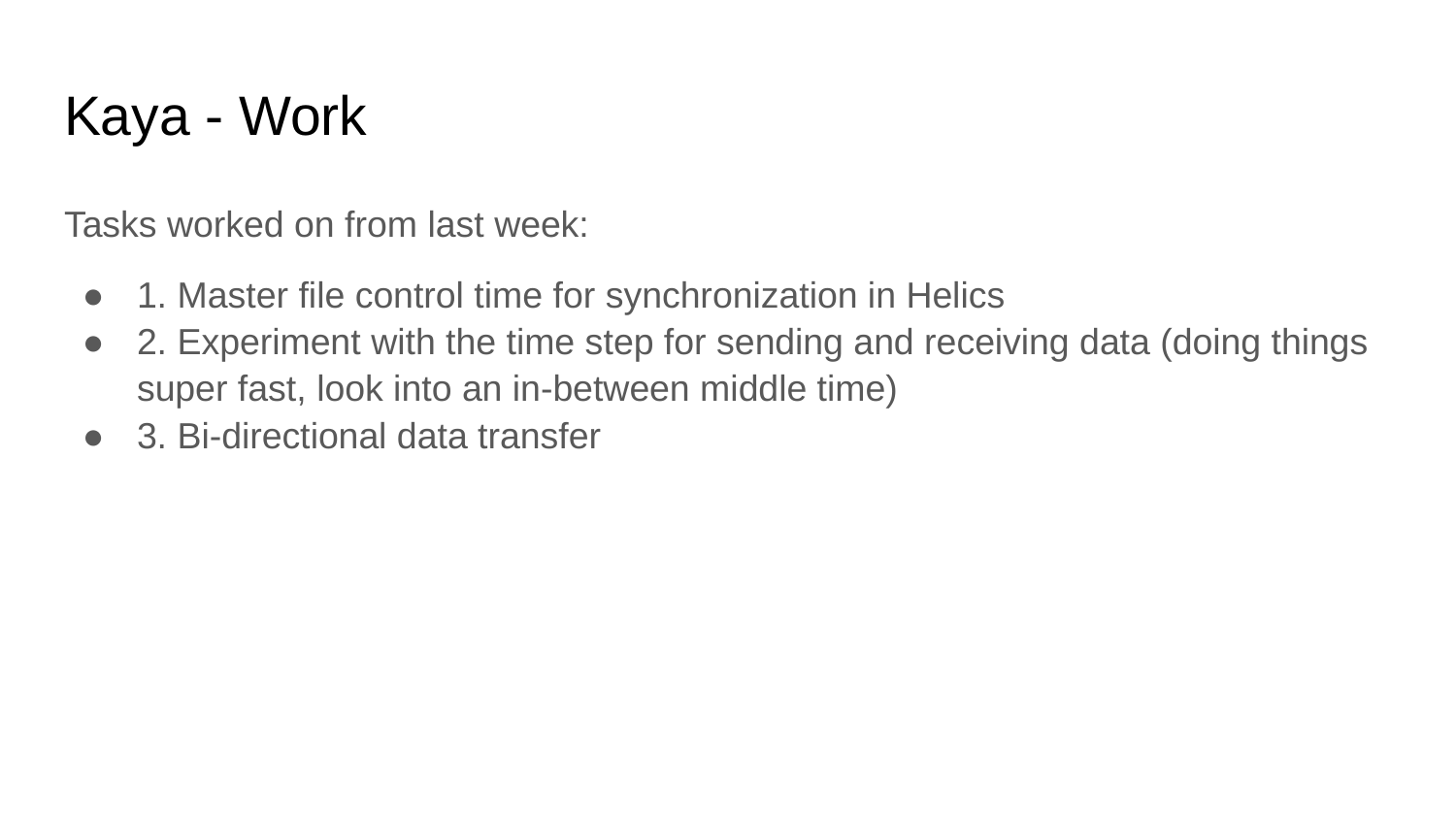

# Kaya - Work
Tasks worked on from last week:
1. Master file control time for synchronization in Helics
2. Experiment with the time step for sending and receiving data (doing things super fast, look into an in-between middle time)
3. Bi-directional data transfer